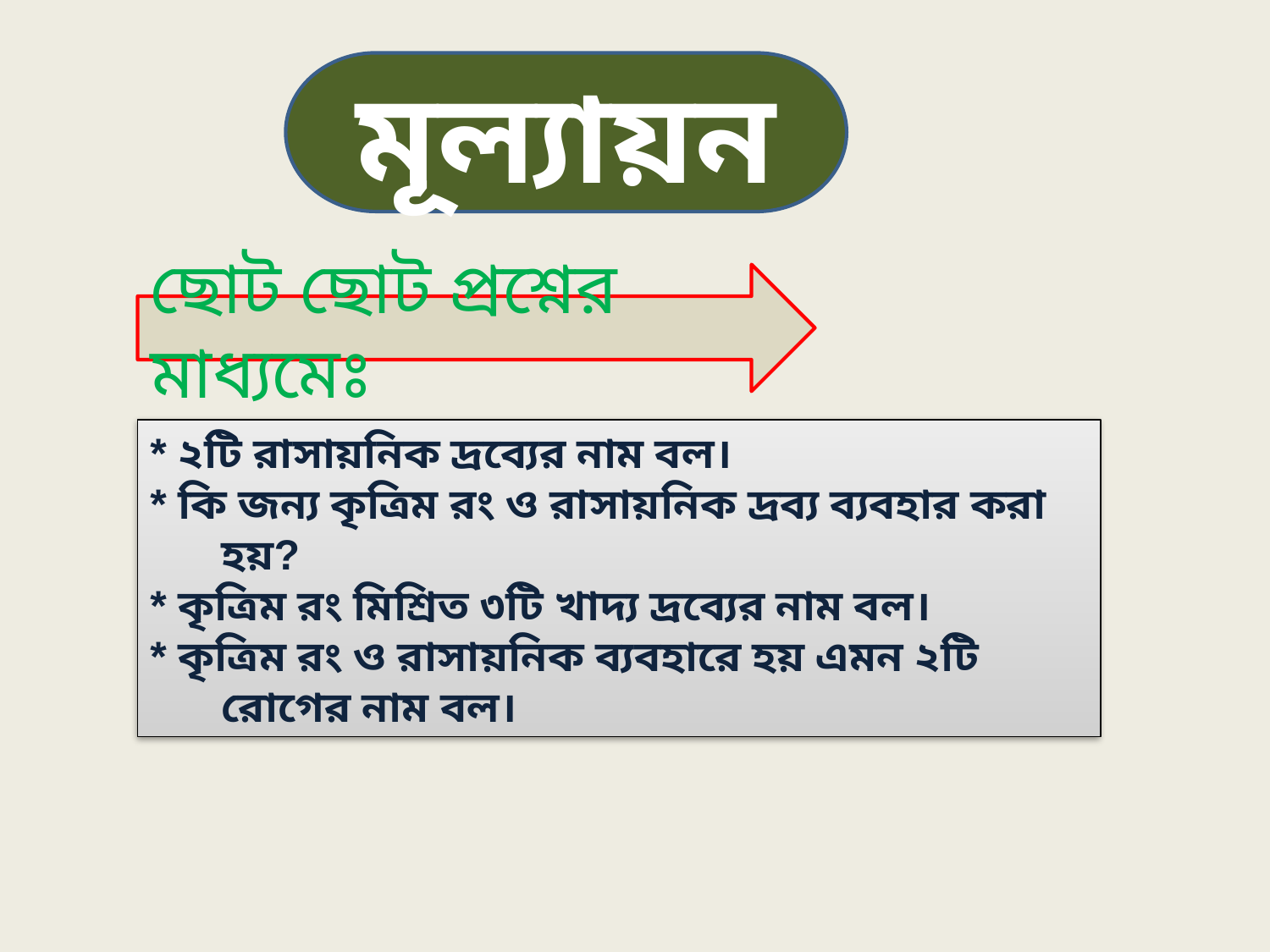

মূল্যায়ন
ছোট ছোট প্রশ্নের মাধ্যমেঃ
* ২টি রাসায়নিক দ্রব্যের নাম বল।
* কি জন্য কৃত্রিম রং ও রাসায়নিক দ্রব্য ব্যবহার করা হয়?
* কৃত্রিম রং মিশ্রিত ৩টি খাদ্য দ্রব্যের নাম বল।
* কৃত্রিম রং ও রাসায়নিক ব্যবহারে হয় এমন ২টি রোগের নাম বল।